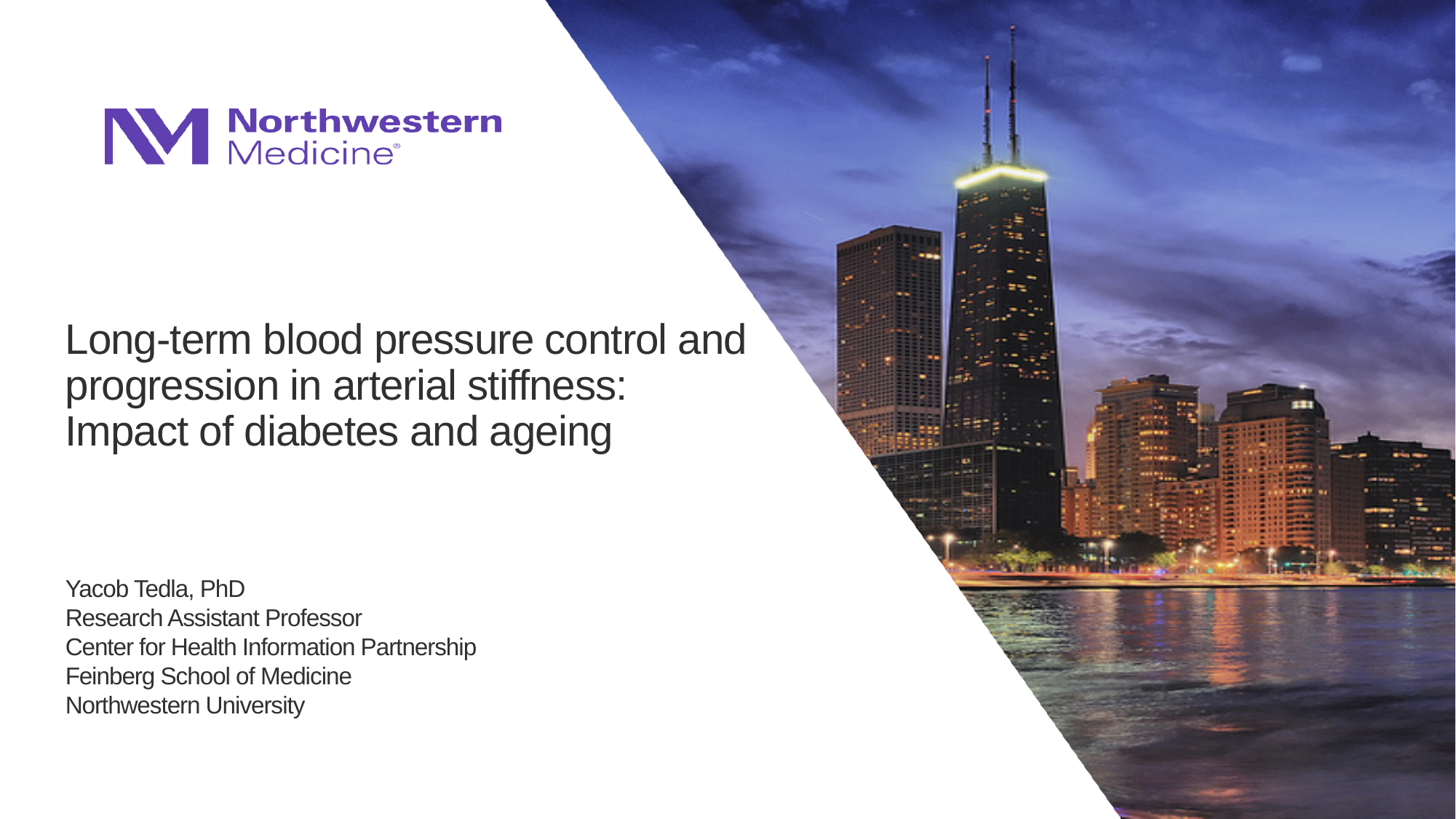

# Long-term blood pressure control and progression in arterial stiffness: Impact of diabetes and ageing
Yacob Tedla, PhD
Research Assistant Professor
Center for Health Information Partnership
Feinberg School of Medicine
Northwestern University